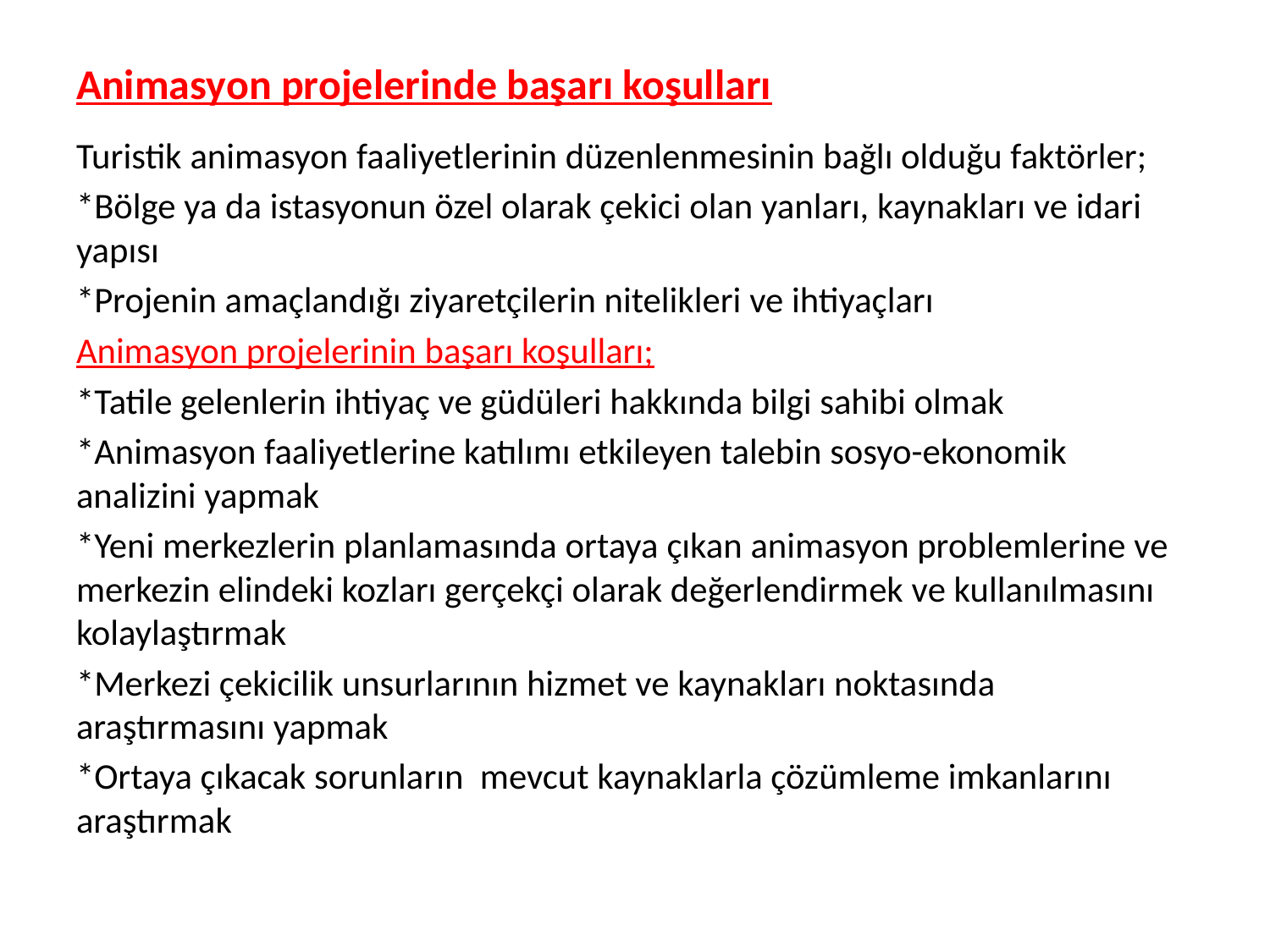

# Animasyon projelerinde başarı koşulları
Turistik animasyon faaliyetlerinin düzenlenmesinin bağlı olduğu faktörler;
*Bölge ya da istasyonun özel olarak çekici olan yanları, kaynakları ve idari yapısı
*Projenin amaçlandığı ziyaretçilerin nitelikleri ve ihtiyaçları
Animasyon projelerinin başarı koşulları;
*Tatile gelenlerin ihtiyaç ve güdüleri hakkında bilgi sahibi olmak
*Animasyon faaliyetlerine katılımı etkileyen talebin sosyo-ekonomik analizini yapmak
*Yeni merkezlerin planlamasında ortaya çıkan animasyon problemlerine ve merkezin elindeki kozları gerçekçi olarak değerlendirmek ve kullanılmasını kolaylaştırmak
*Merkezi çekicilik unsurlarının hizmet ve kaynakları noktasında araştırmasını yapmak
*Ortaya çıkacak sorunların  mevcut kaynaklarla çözümleme imkanlarını araştırmak